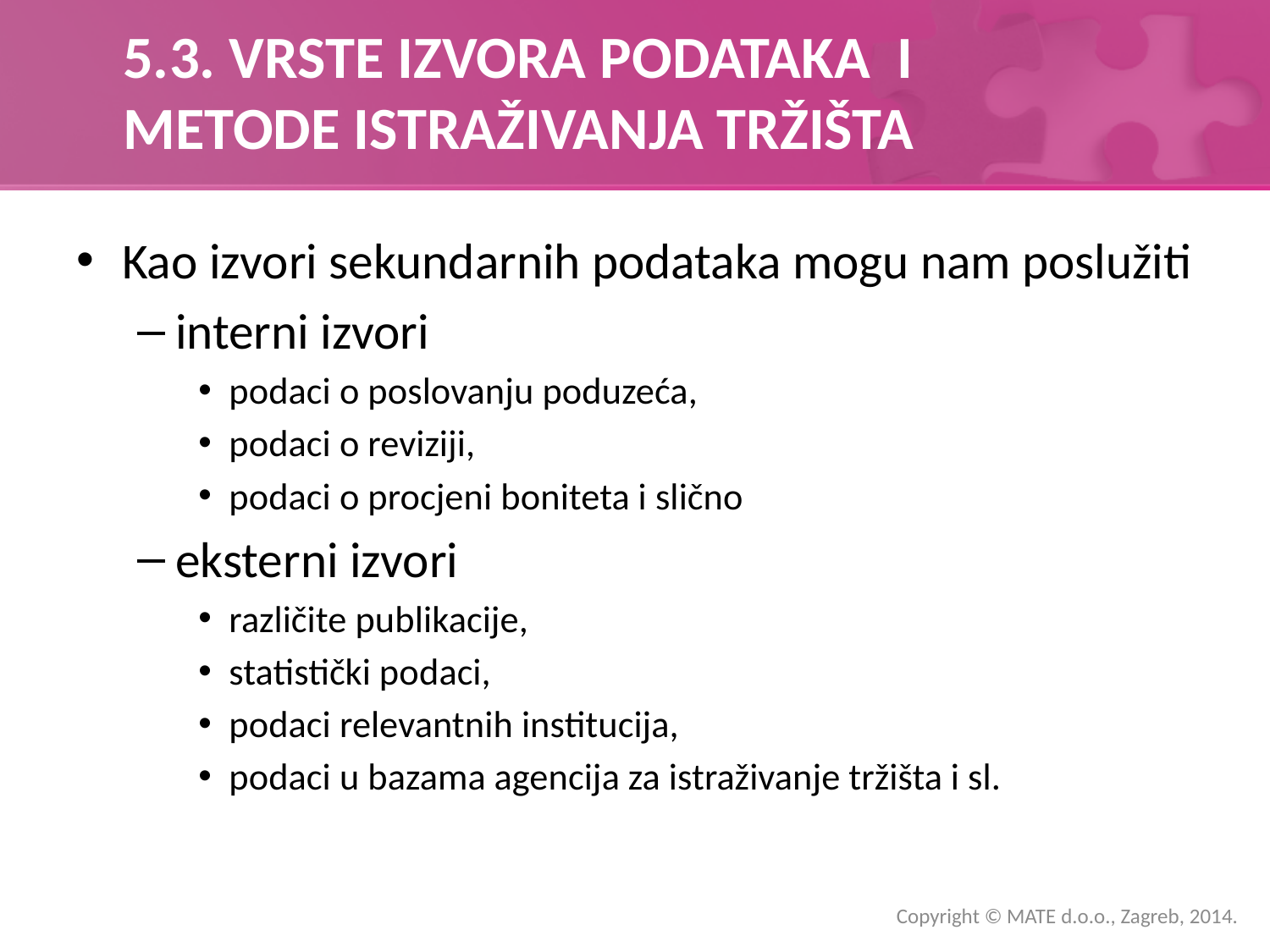

# 5.3. VRSTE IZVORA PODATAKA  I METODE ISTRAŽIVANJA TRŽIŠTA
Kao izvori sekundarnih podataka mogu nam poslužiti
interni izvori
podaci o poslovanju poduzeća,
podaci o reviziji,
podaci o procjeni boniteta i slično
eksterni izvori
različite publikacije,
statistički podaci,
podaci relevantnih institucija,
podaci u bazama agencija za istraživanje tržišta i sl.

Copyright © MATE d.o.o., Zagreb, 2014.